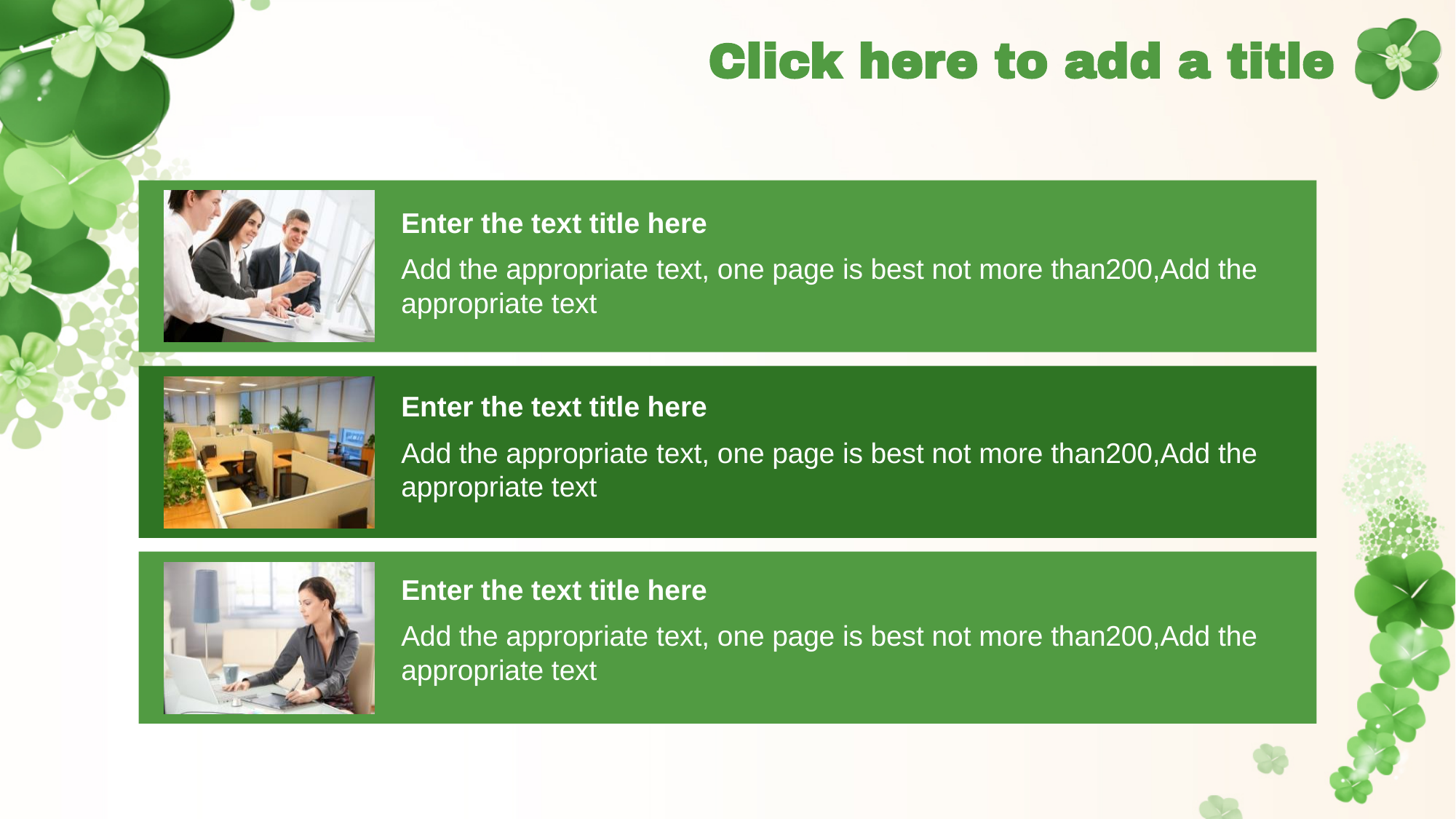

# Click here to add a title

Enter the text title here

Add the appropriate text, one page is best not more than200,Add the appropriate text

Enter the text title here

Add the appropriate text, one page is best not more than200,Add the appropriate text
Enter the text title here

Add the appropriate text, one page is best not more than200,Add the appropriate text